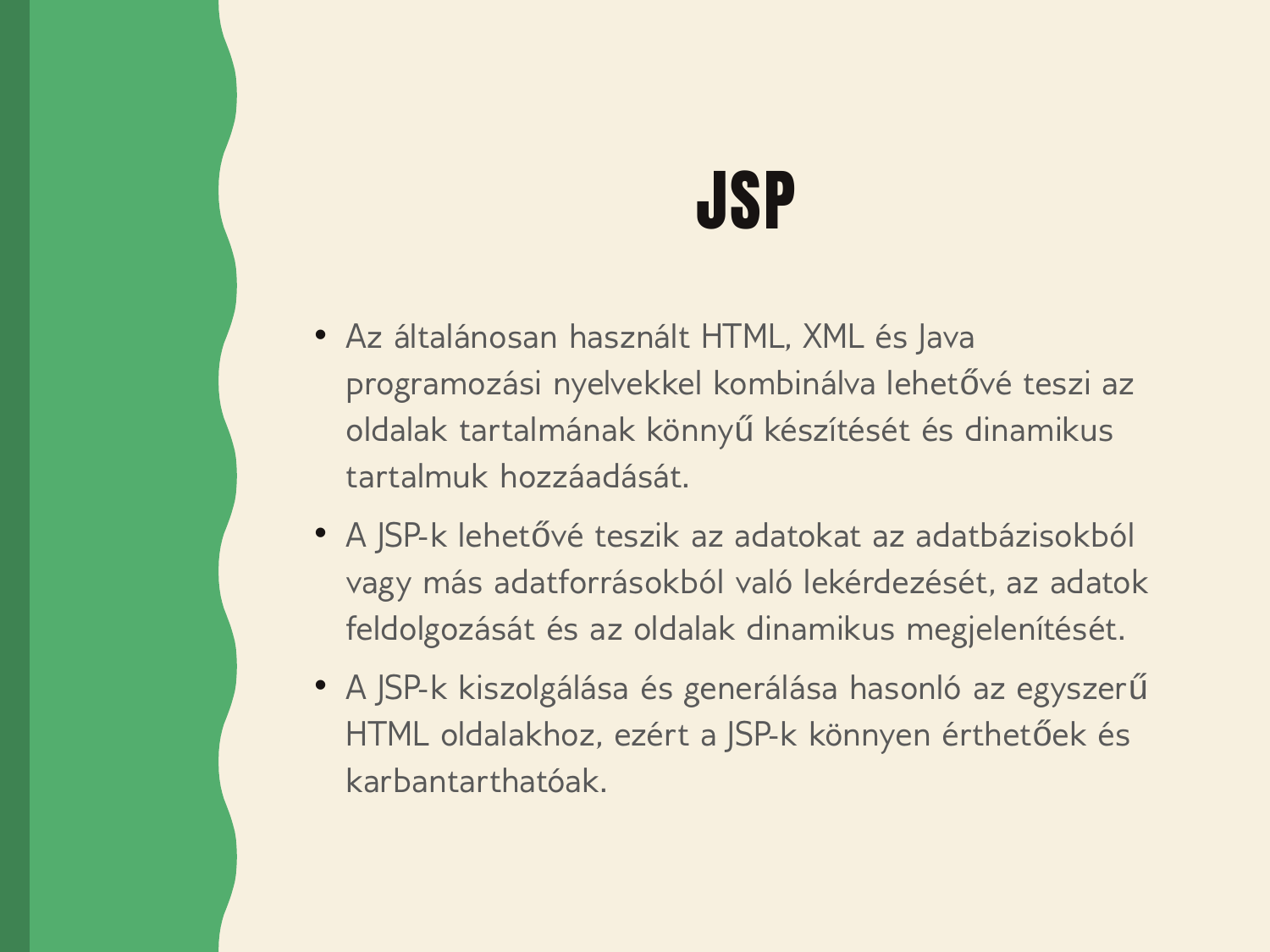

# JSP
Az általánosan használt HTML, XML és Java programozási nyelvekkel kombinálva lehetővé teszi az oldalak tartalmának könnyű készítését és dinamikus tartalmuk hozzáadását.
A JSP-k lehetővé teszik az adatokat az adatbázisokból vagy más adatforrásokból való lekérdezését, az adatok feldolgozását és az oldalak dinamikus megjelenítését.
A JSP-k kiszolgálása és generálása hasonló az egyszerű HTML oldalakhoz, ezért a JSP-k könnyen érthetőek és karbantarthatóak.